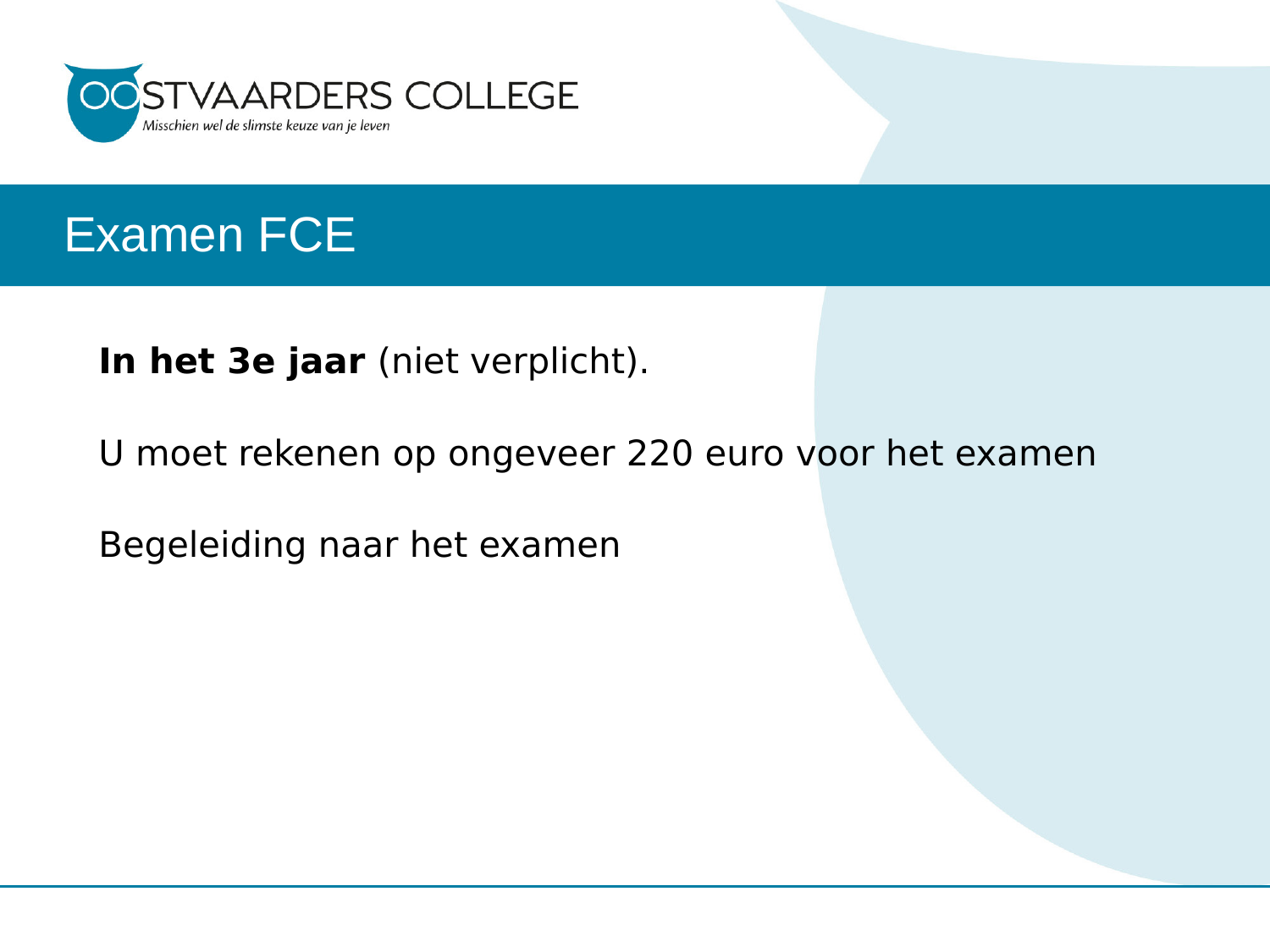

# Examen FCE
In het 3e jaar (niet verplicht).
U moet rekenen op ongeveer 220 euro voor het examen
Begeleiding naar het examen